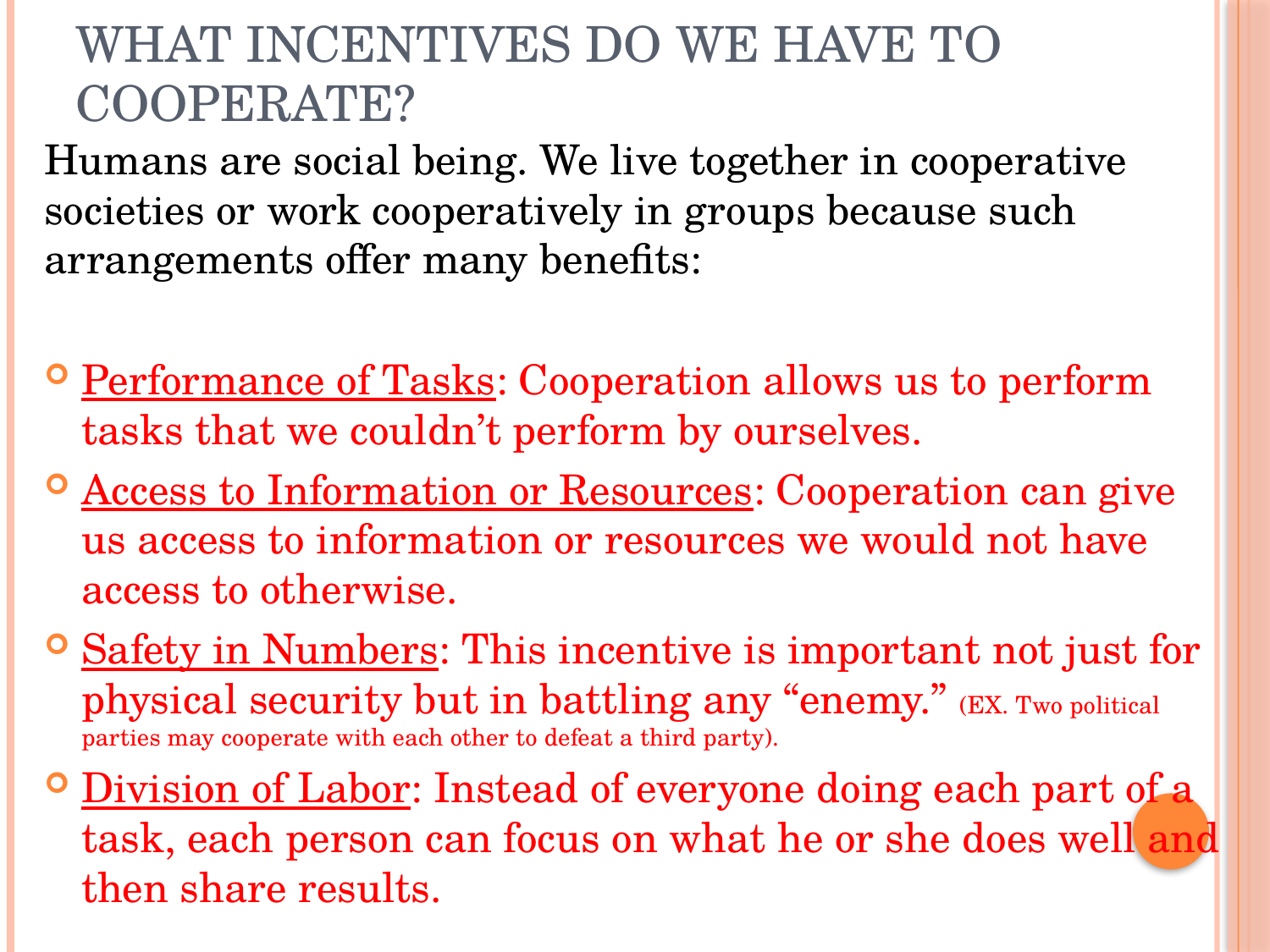

# What incentives do we have to cooperate?
Humans are social being. We live together in cooperative societies or work cooperatively in groups because such arrangements offer many benefits:

Performance of Tasks: Cooperation allows us to perform tasks that we couldn’t perform by ourselves.
Access to Information or Resources: Cooperation can give us access to information or resources we would not have access to otherwise.
Safety in Numbers: This incentive is important not just for physical security but in battling any “enemy.” (EX. Two political parties may cooperate with each other to defeat a third party).
Division of Labor: Instead of everyone doing each part of a task, each person can focus on what he or she does well and then share results.